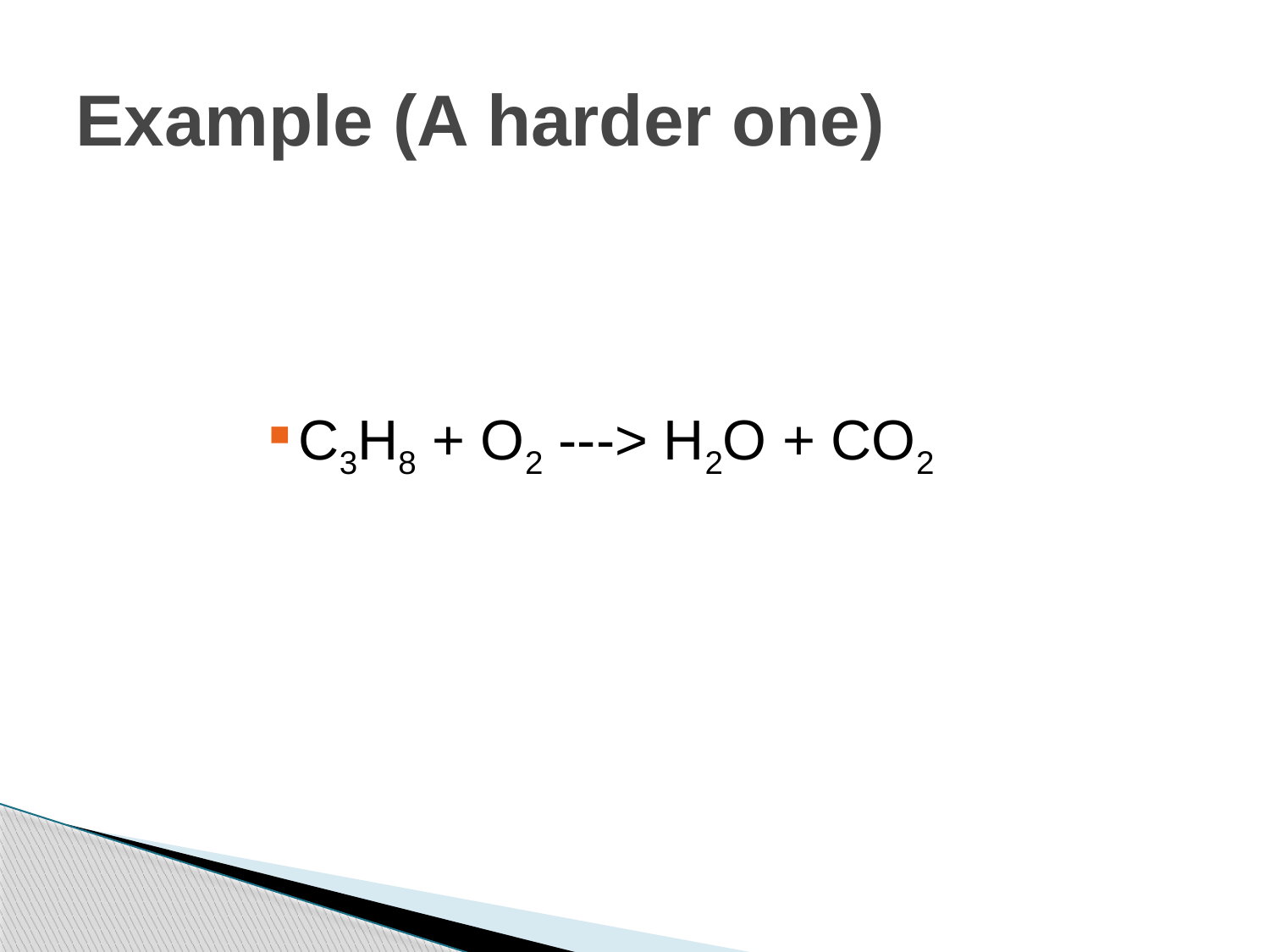

# Example (A harder one)

C3H8 + O2 ---> H2O + CO2